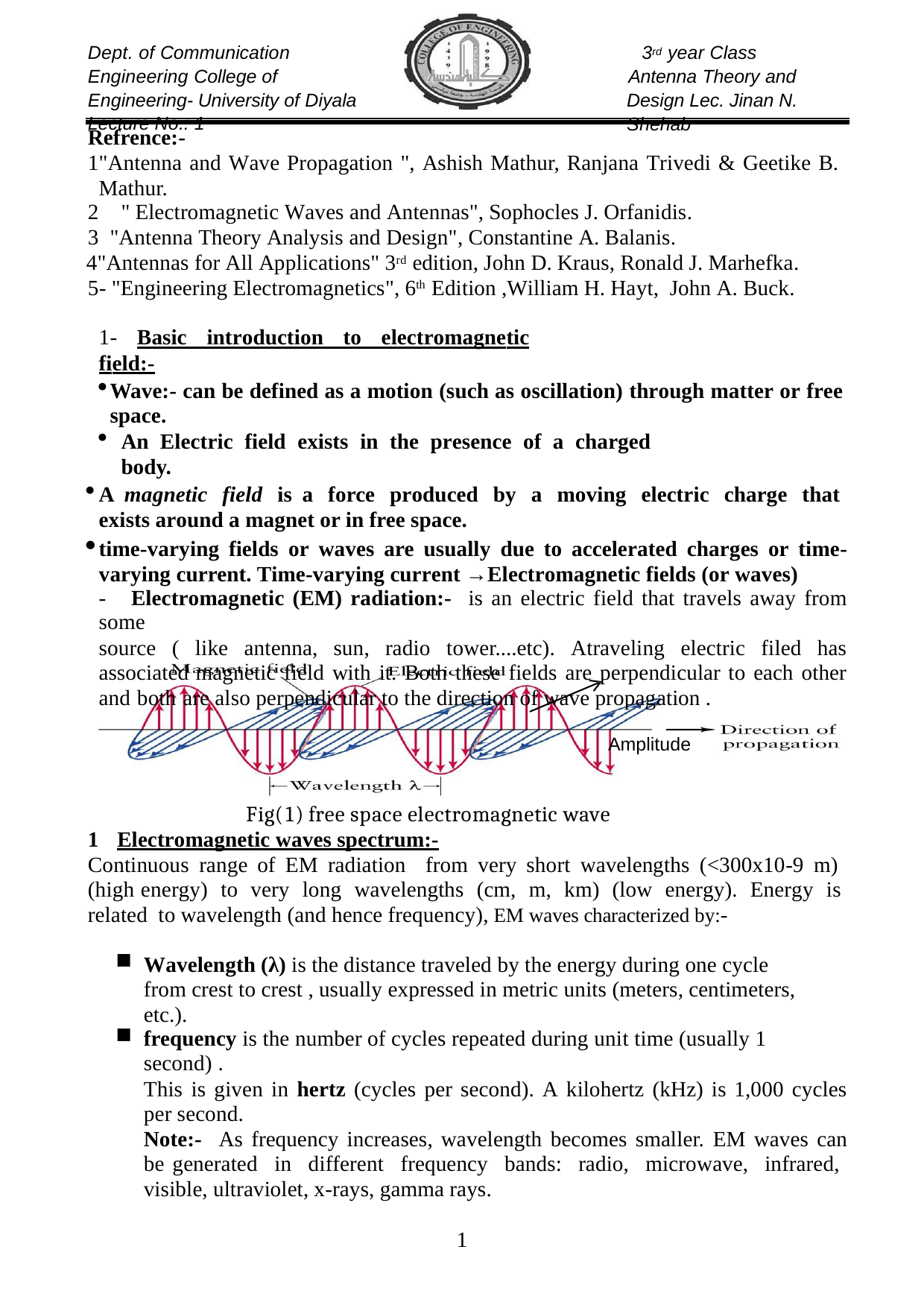

Dept. of Communication Engineering College of Engineering- University of Diyala Lecture No.: 1
3rd  year Class
Antenna Theory and Design Lec. Jinan N. Shehab

Refrence:-
"Antenna and Wave Propagation ", Ashish Mathur, Ranjana Trivedi & Geetike B. Mathur.
" Electromagnetic Waves and Antennas", Sophocles J. Orfanidis.
"Antenna Theory Analysis and Design", Constantine A. Balanis.
"Antennas for All Applications" 3rd  edition, John D. Kraus, Ronald J. Marhefka. 5- "Engineering Electromagnetics", 6th  Edition ,William H. Hayt,  John A. Buck.

1- Basic introduction to electromagnetic field:-
Wave:- can be defined as a motion (such as oscillation) through matter or free space.
An Electric field exists in the presence of a charged body.
A magnetic  field  is a  force  produced  by  a  moving  electric  charge  that  exists around a magnet or in free space.
time-varying fields or waves are usually due to accelerated charges or time- varying current. Time-varying current →Electromagnetic fields (or waves)
-   Electromagnetic (EM) radiation:-  is an electric field that travels away from some
source ( like antenna, sun, radio tower....etc). Atraveling electric filed has associated magnetic field with it. Both these fields are perpendicular to each other and both are also perpendicular to the direction of wave propagation .

Amplitude

Fig(1) free space electromagnetic wave
Electromagnetic waves spectrum:-
Continuous range of EM radiation  from very short wavelengths (<300x10-9 m)  (high energy)  to  very  long  wavelengths  (cm,  m,  km)  (low  energy).  Energy  is  related  to wavelength (and hence frequency), EM waves characterized by:-

Wavelength (λ) is the distance traveled by the energy during one cycle from crest to crest , usually expressed in metric units (meters, centimeters, etc.).
frequency is the number of cycles repeated during unit time (usually 1 second) .
This is given in hertz (cycles per second). A kilohertz (kHz) is 1,000 cycles per second.
Note:-  As frequency increases, wavelength becomes smaller. EM waves can be generated  in  different  frequency  bands:  radio,  microwave,  infrared,  visible, ultraviolet, x-rays, gamma rays.
1